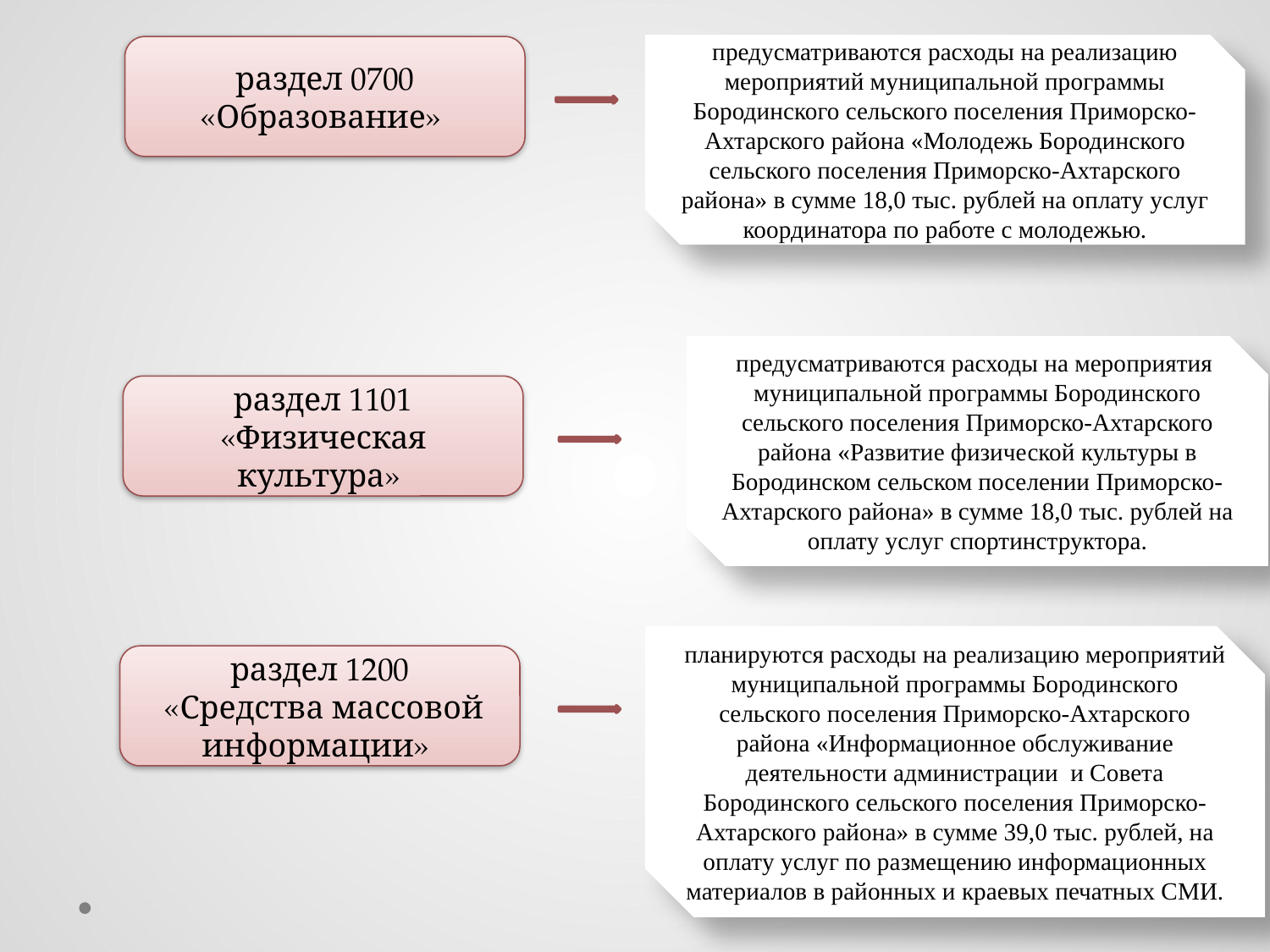

предусматриваются расходы на реализацию мероприятий муниципальной программы Бородинского сельского поселения Приморско-Ахтарского района «Молодежь Бородинского сельского поселения Приморско-Ахтарского района» в сумме 18,0 тыс. рублей на оплату услуг координатора по работе с молодежью.
раздел 0700 «Образование»

предусматриваются расходы на мероприятия  муниципальной программы Бородинского сельского поселения Приморско-Ахтарского района «Развитие физической культуры в Бородинском сельском поселении Приморско-Ахтарского района» в сумме 18,0 тыс. рублей на оплату услуг спортинструктора.
раздел 1101 «Физическая культура»

планируются расходы на реализацию мероприятий муниципальной программы Бородинского сельского поселения Приморско-Ахтарского района «Информационное обслуживание деятельности администрации  и Совета Бородинского сельского поселения Приморско-Ахтарского района» в сумме 39,0 тыс. рублей, на оплату услуг по размещению информационных материалов в районных и краевых печатных СМИ.
раздел 1200
 «Средства массовой информации»